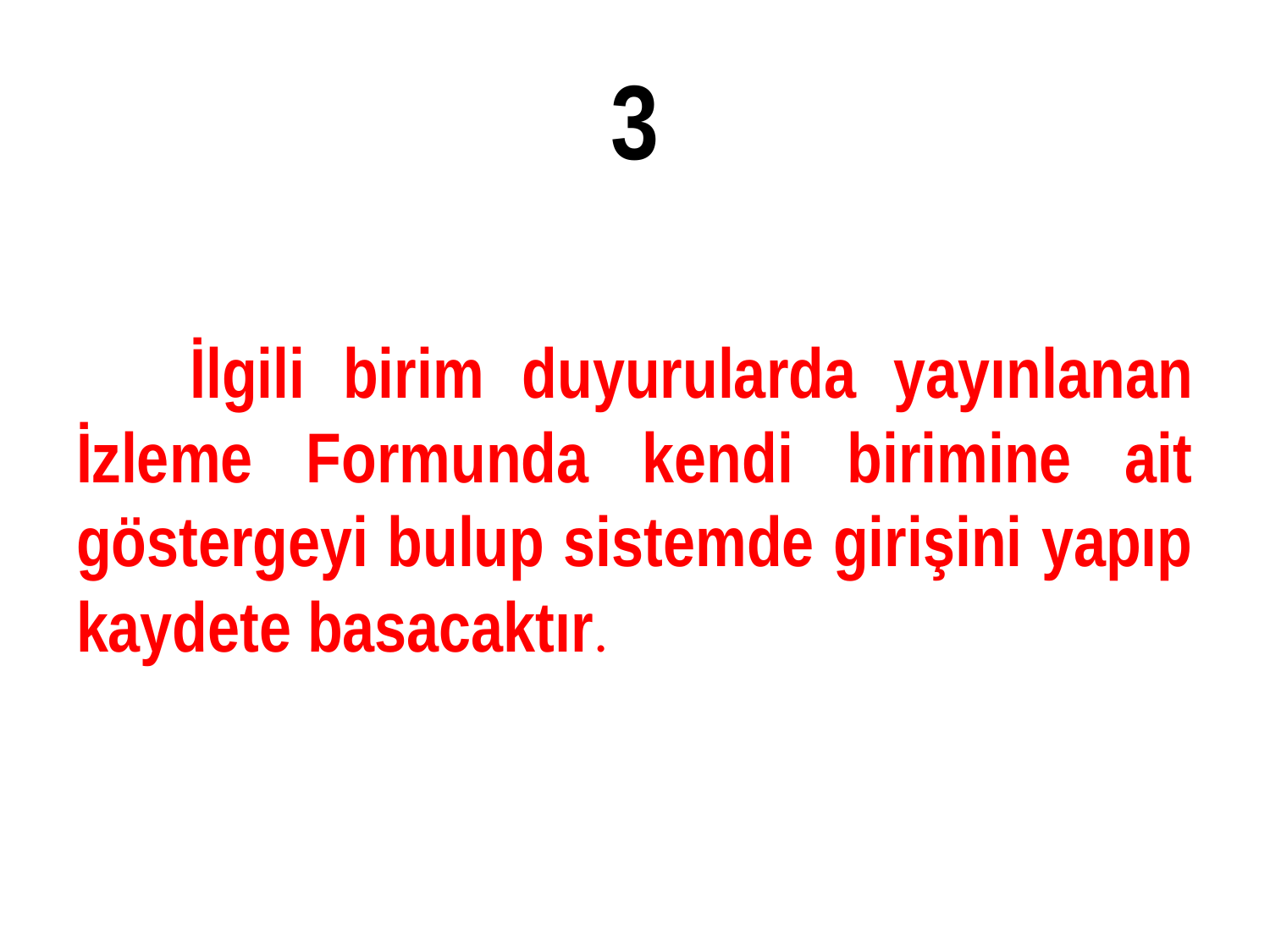

# 3

   İlgili birim duyurularda yayınlanan İzleme Formunda kendi birimine ait göstergeyi bulup sistemde girişini yapıp kaydete basacaktır.